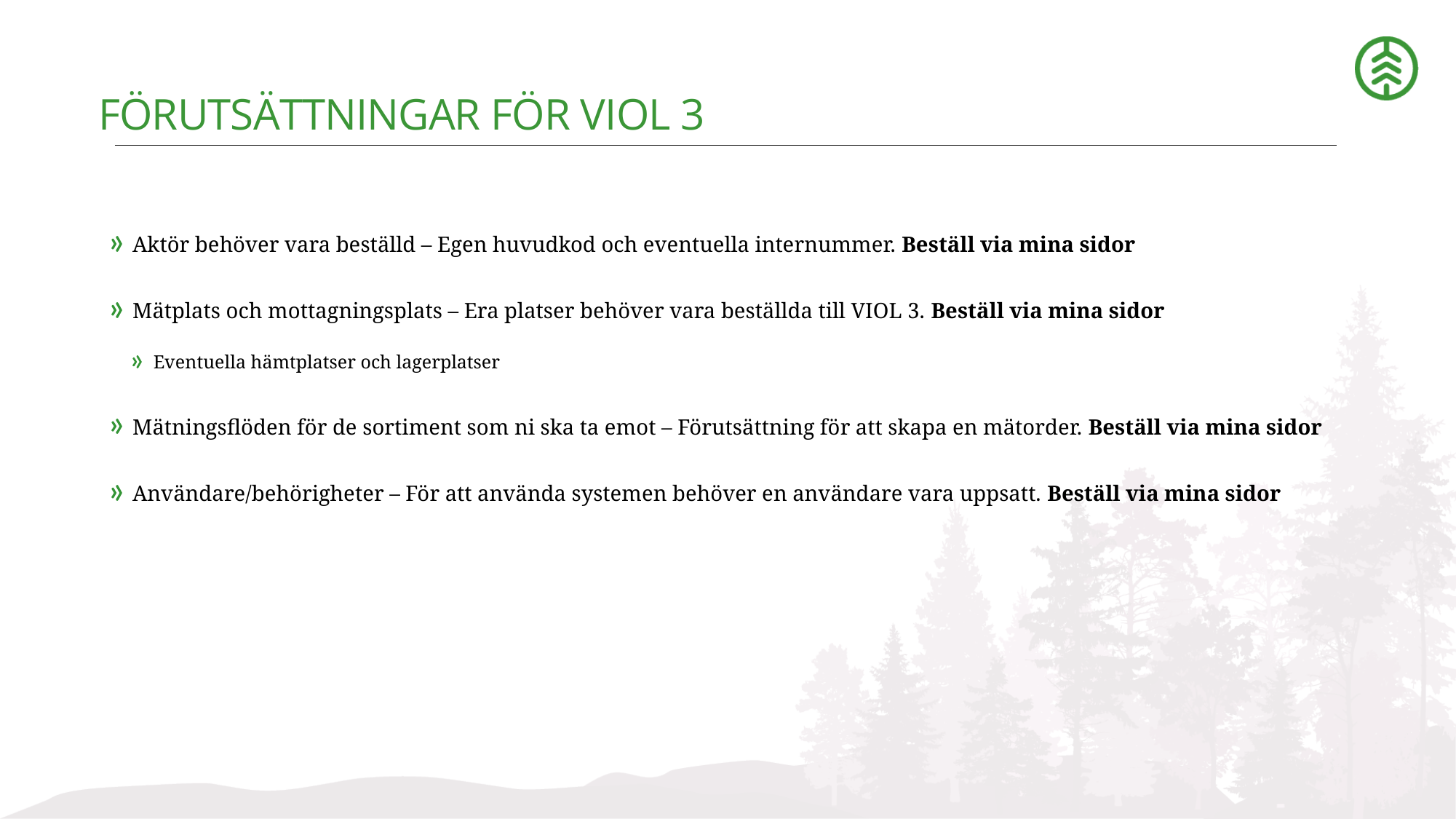

# Förutsättningar för VIOL 3
Aktör behöver vara beställd – Egen huvudkod och eventuella internummer. Beställ via mina sidor
Mätplats och mottagningsplats – Era platser behöver vara beställda till VIOL 3. Beställ via mina sidor
Eventuella hämtplatser och lagerplatser
Mätningsflöden för de sortiment som ni ska ta emot – Förutsättning för att skapa en mätorder. Beställ via mina sidor
Användare/behörigheter – För att använda systemen behöver en användare vara uppsatt. Beställ via mina sidor